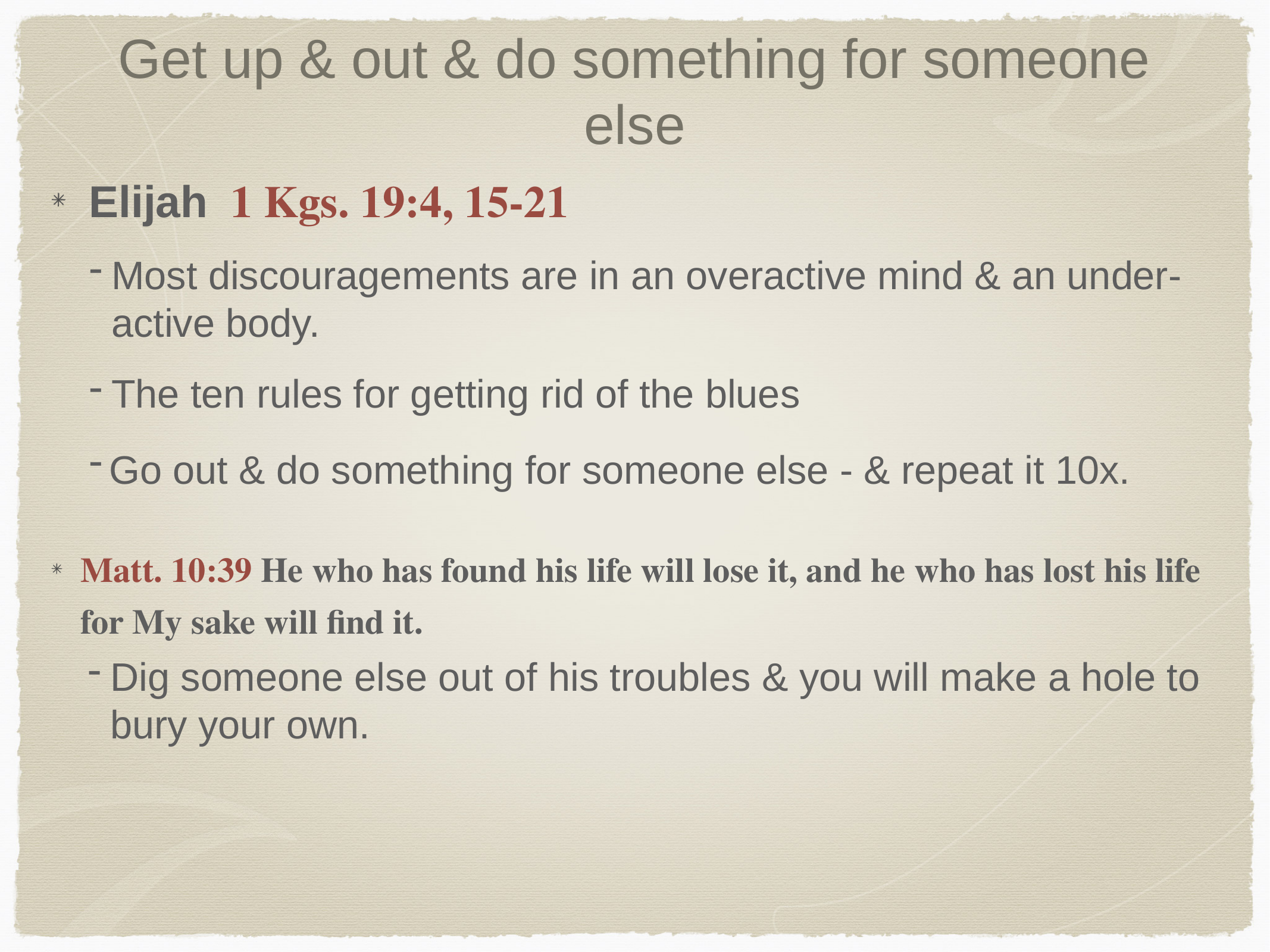

# Get up & out & do something for someone else
Elijah  1 Kgs. 19:4, 15-21
Most discouragements are in an overactive mind & an under-active body.
The ten rules for getting rid of the blues
Go out & do something for someone else - & repeat it 10x.
Matt. 10:39 He who has found his life will lose it, and he who has lost his life for My sake will find it.
Dig someone else out of his troubles & you will make a hole to bury your own.